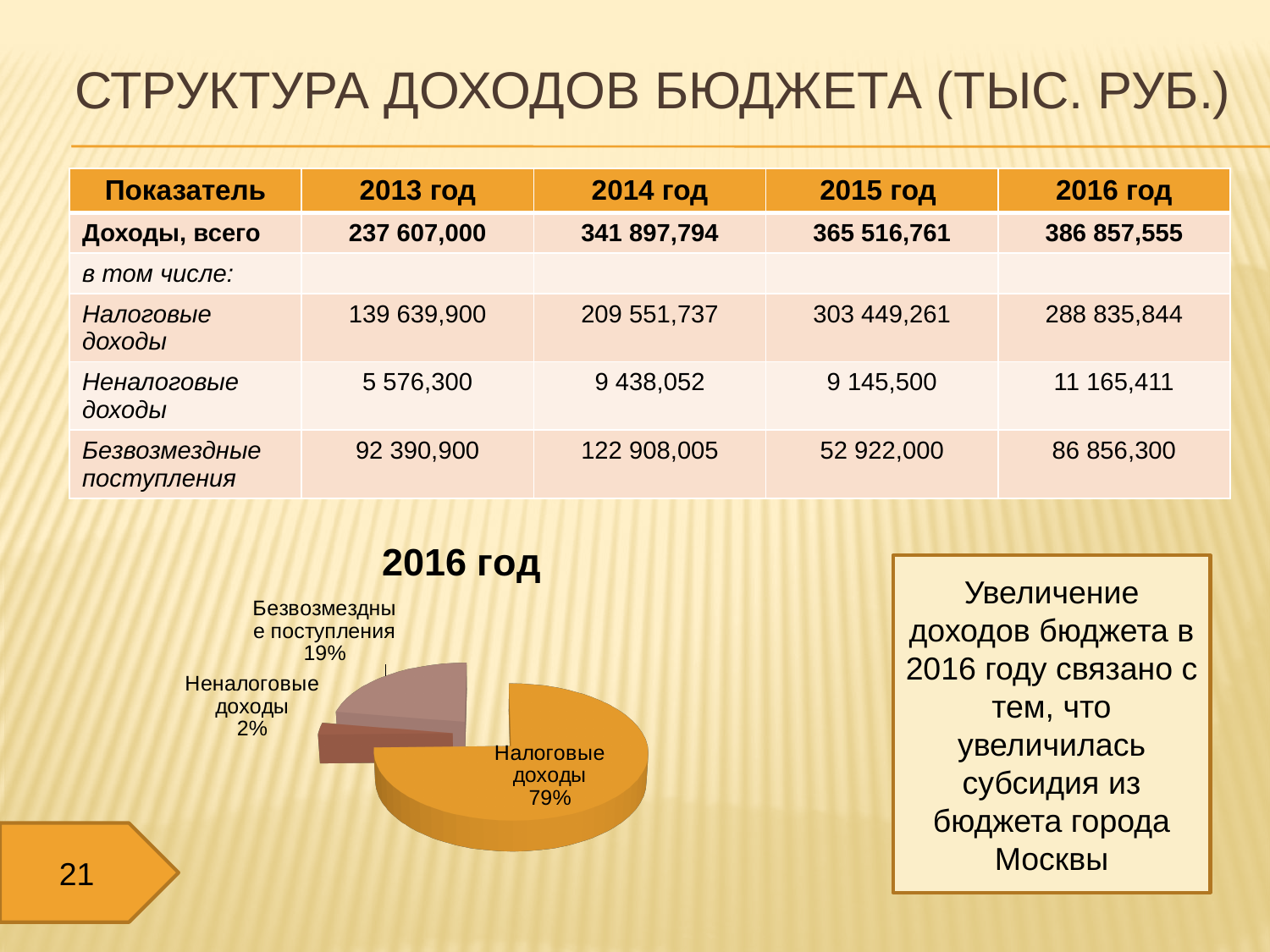

# Структура доходов бюджета (тыс. руб.)
| Показатель | 2013 год | 2014 год | 2015 год | 2016 год |
| --- | --- | --- | --- | --- |
| Доходы, всего | 237 607,000 | 341 897,794 | 365 516,761 | 386 857,555 |
| в том числе: |  |  |  |  |
| Налоговые доходы | 139 639,900 | 209 551,737 | 303 449,261 | 288 835,844 |
| Неналоговые доходы | 5 576,300 | 9 438,052 | 9 145,500 | 11 165,411 |
| Безвозмездные поступления | 92 390,900 | 122 908,005 | 52 922,000 | 86 856,300 |

[unsupported chart]

Увеличение доходов бюджета в 2016 году связано с тем, что увеличилась субсидия из бюджета города Москвы
21